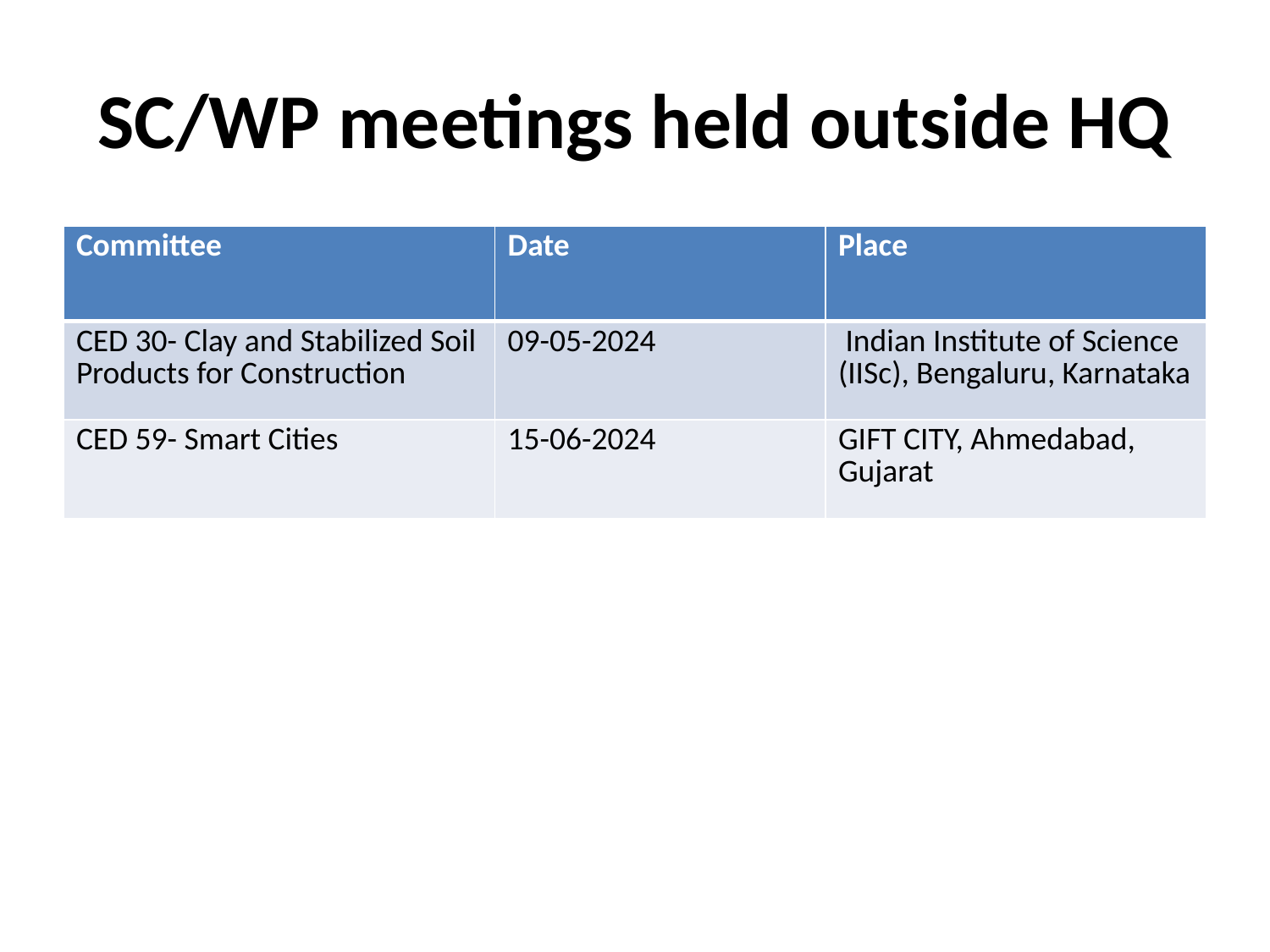

# SC/WP meetings held outside HQ
| Committee | Date | Place |
| --- | --- | --- |
| CED 30- Clay and Stabilized Soil Products for Construction | 09-05-2024 | Indian Institute of Science (IISc), Bengaluru, Karnataka |
| CED 59- Smart Cities | 15-06-2024 | GIFT CITY, Ahmedabad, Gujarat |